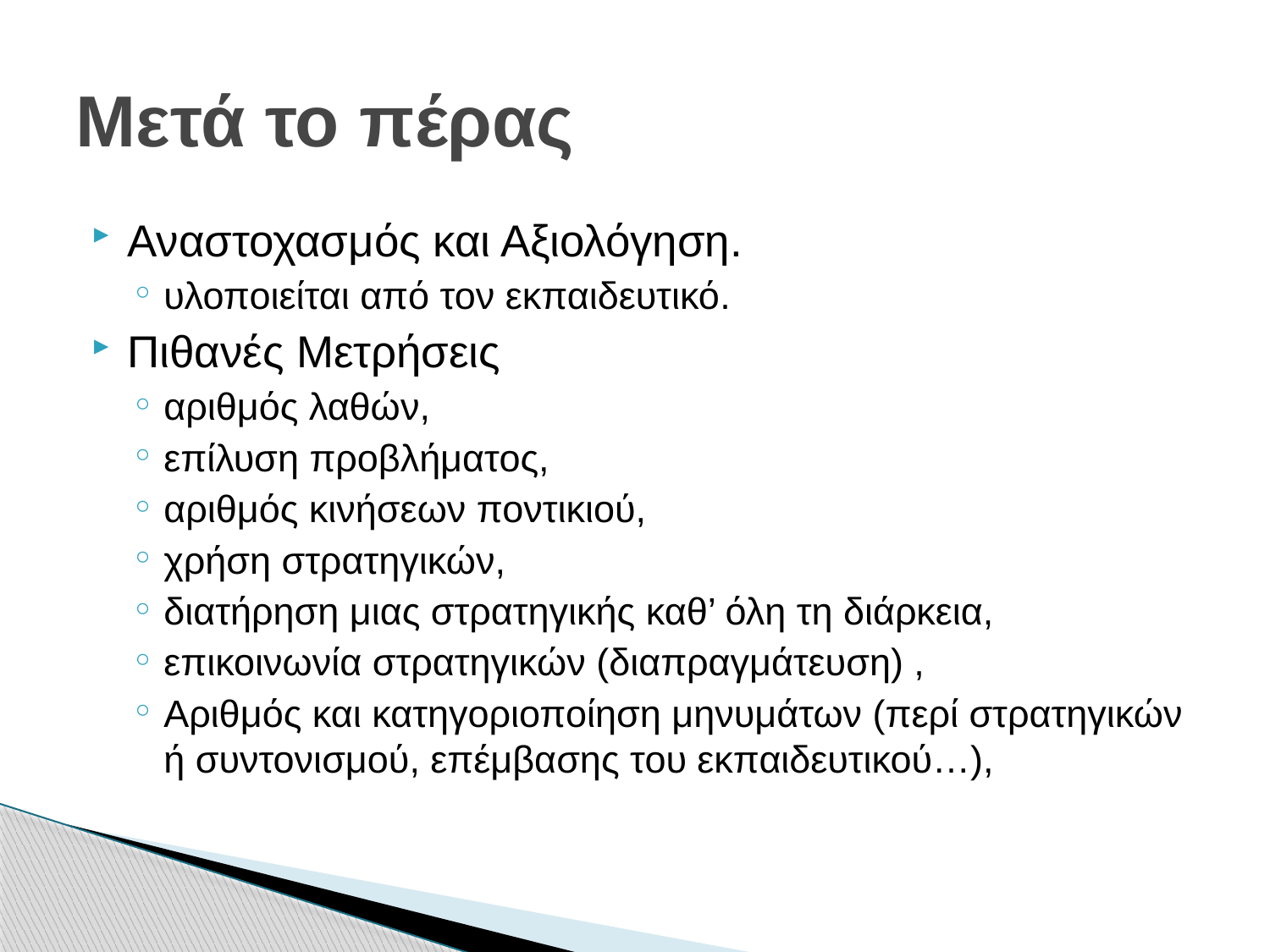

# Μετά το πέρας
Αναστοχασμός και Αξιολόγηση.
υλοποιείται από τον εκπαιδευτικό.
Πιθανές Μετρήσεις
αριθμός λαθών,
επίλυση προβλήματος,
αριθμός κινήσεων ποντικιού,
χρήση στρατηγικών,
διατήρηση μιας στρατηγικής καθ’ όλη τη διάρκεια,
επικοινωνία στρατηγικών (διαπραγμάτευση) ,
Αριθμός και κατηγοριοποίηση μηνυμάτων (περί στρατηγικών ή συντονισμού, επέμβασης του εκπαιδευτικού…),